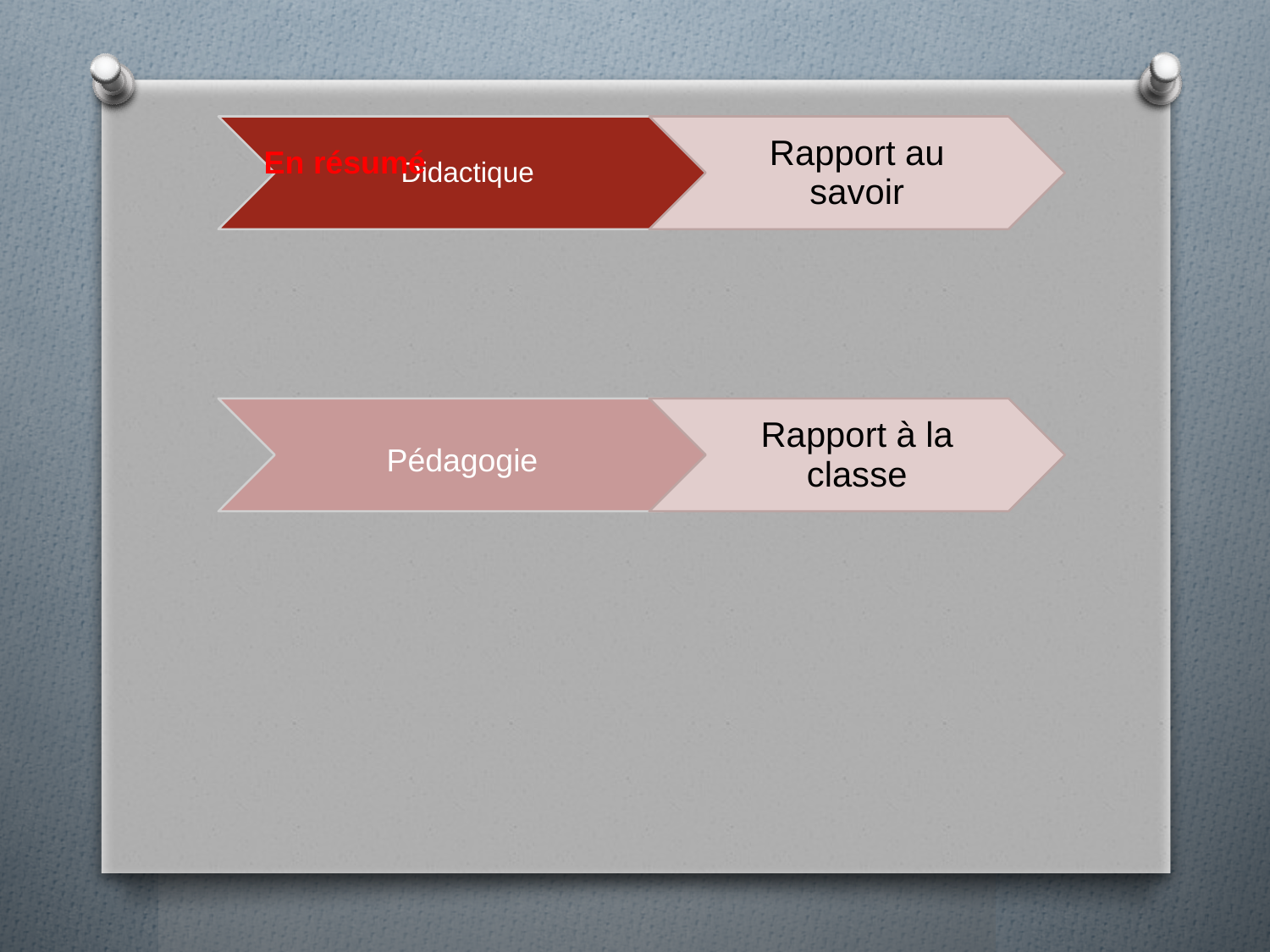

Didactique
Rapport au savoir
Pédagogie
Rapport à la classe
En résumé